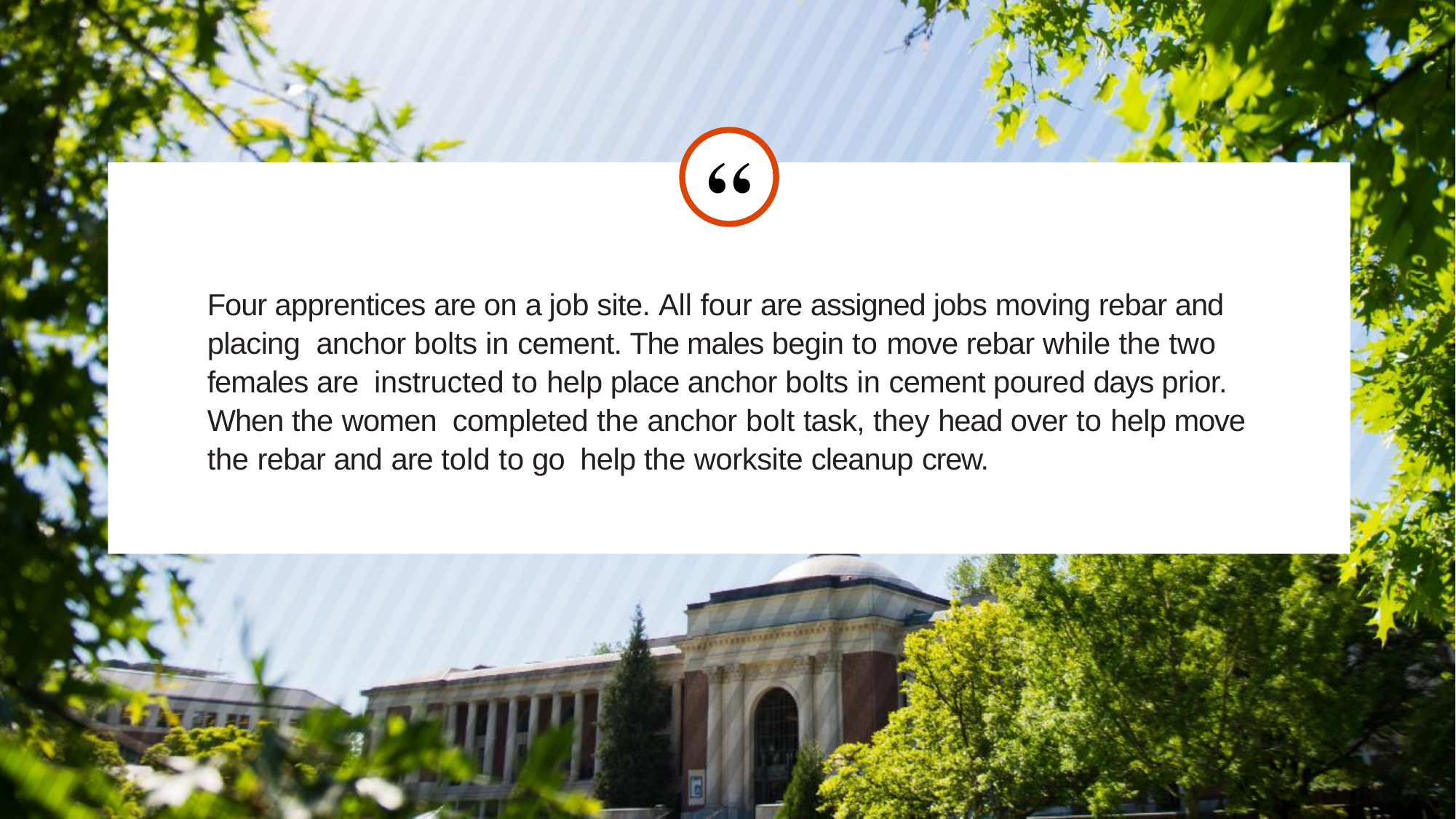

Four apprentices are on a job site. All four are assigned jobs moving rebar and placing  anchor bolts in cement. The males begin to move rebar while the two females are  instructed to help place anchor bolts in cement poured days prior. When the women  completed the anchor bolt task, they head over to help move the rebar and are told to go  help the worksite cleanup crew.